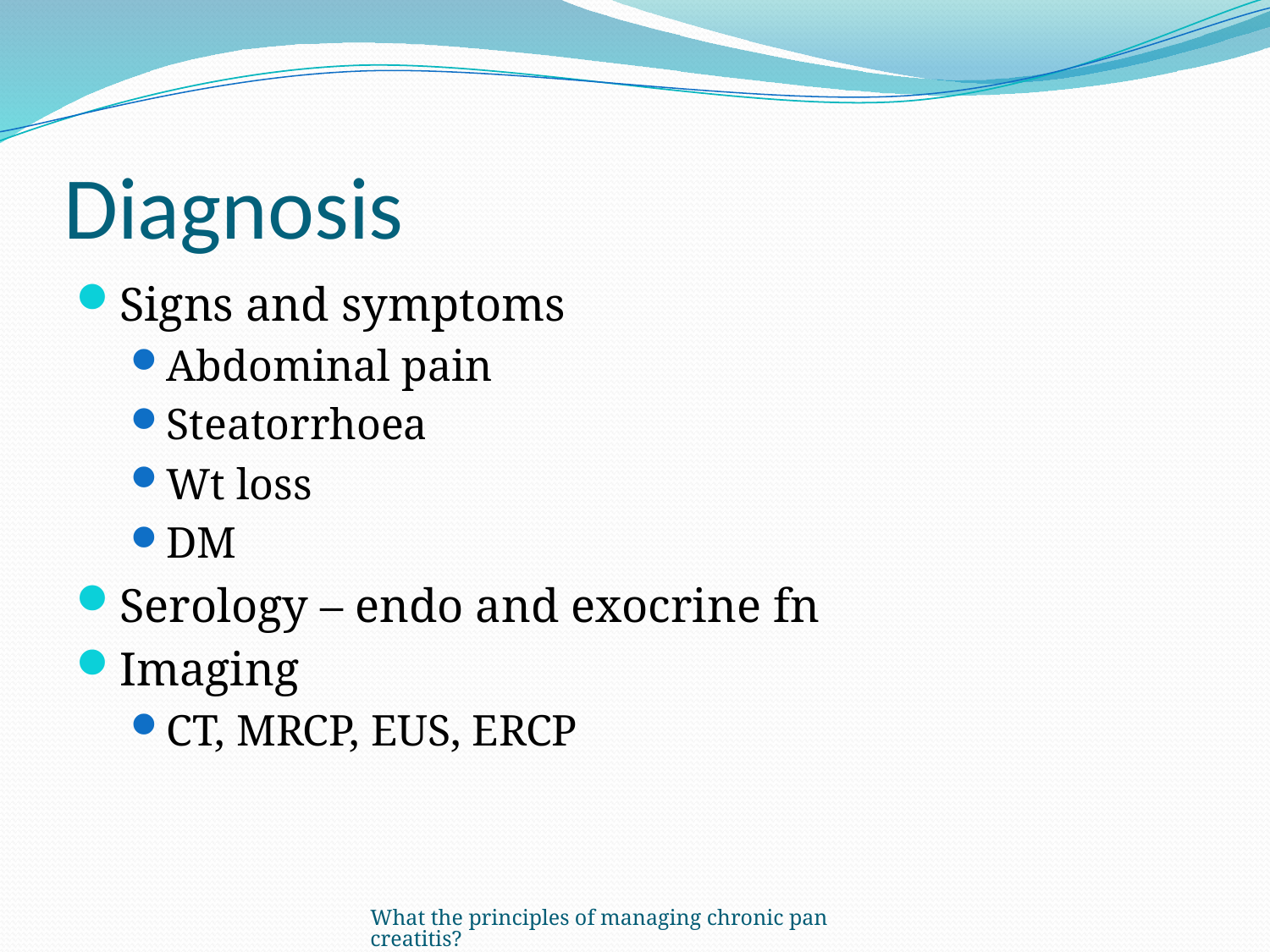

# Diagnosis
Signs and symptoms
Abdominal pain
Steatorrhoea
Wt loss
DM
Serology – endo and exocrine fn
Imaging
CT, MRCP, EUS, ERCP

What the principles of managing chronic pancreatitis?